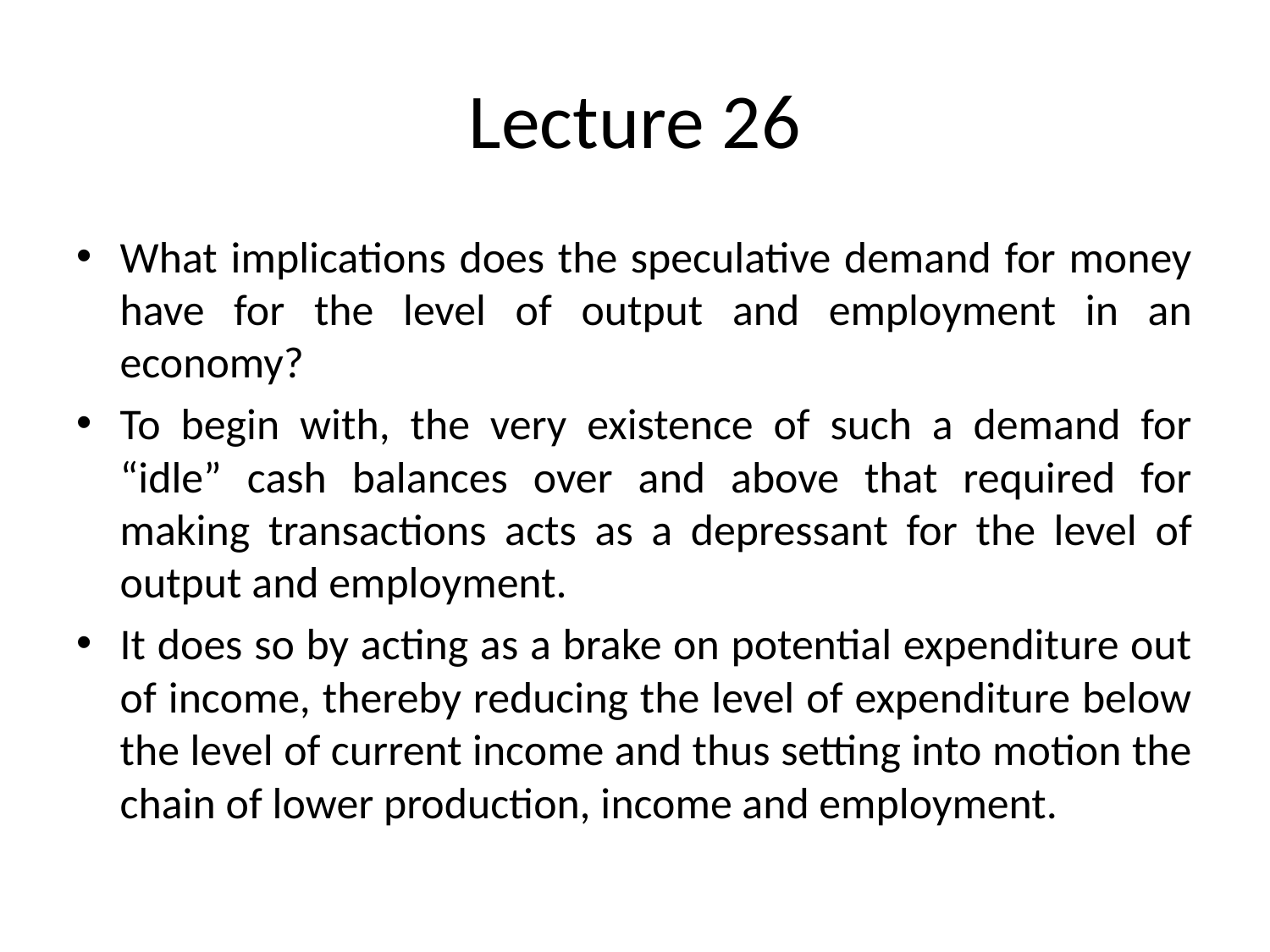

# Lecture 26
What implications does the speculative demand for money have for the level of output and employment in an economy?
To begin with, the very existence of such a demand for “idle” cash balances over and above that required for making transactions acts as a depressant for the level of output and employment.
It does so by acting as a brake on potential expenditure out of income, thereby reducing the level of expenditure below the level of current income and thus setting into motion the chain of lower production, income and employment.